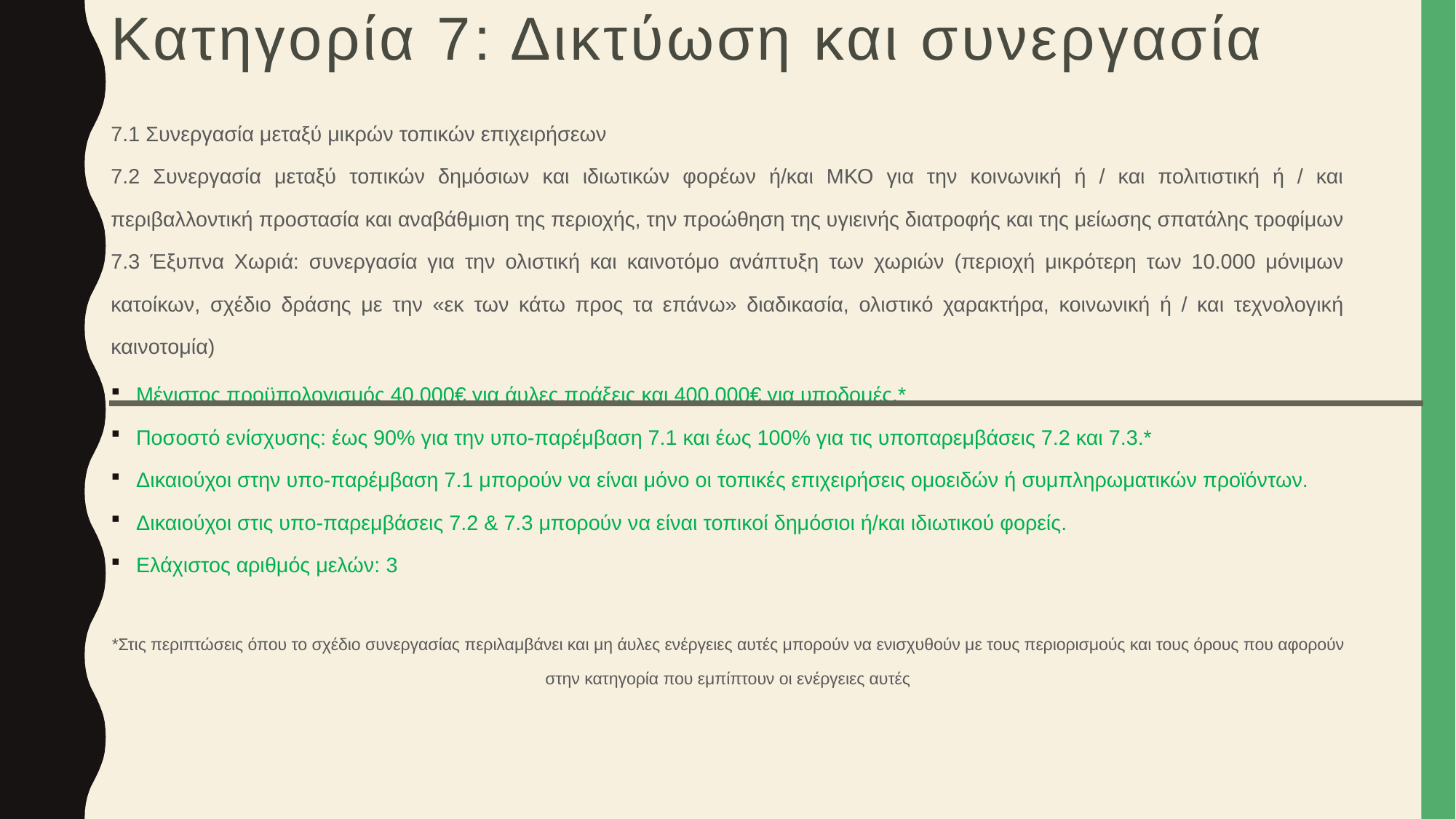

# Κατηγορία 7: Δικτύωση και συνεργασία
7.1 Συνεργασία μεταξύ μικρών τοπικών επιχειρήσεων
7.2 Συνεργασία μεταξύ τοπικών δημόσιων και ιδιωτικών φορέων ή/και ΜΚΟ για την κοινωνική ή / και πολιτιστική ή / και περιβαλλοντική προστασία και αναβάθμιση της περιοχής, την προώθηση της υγιεινής διατροφής και της μείωσης σπατάλης τροφίμων
7.3 Έξυπνα Χωριά: συνεργασία για την ολιστική και καινοτόμο ανάπτυξη των χωριών (περιοχή μικρότερη των 10.000 μόνιμων κατοίκων, σχέδιο δράσης με την «εκ των κάτω προς τα επάνω» διαδικασία, ολιστικό χαρακτήρα, κοινωνική ή / και τεχνολογική καινοτομία)
Μέγιστος προϋπολογισμός 40.000€ για άυλες πράξεις και 400.000€ για υποδομές.*
Ποσοστό ενίσχυσης: έως 90% για την υπο-παρέμβαση 7.1 και έως 100% για τις υποπαρεμβάσεις 7.2 και 7.3.*
Δικαιούχοι στην υπο-παρέμβαση 7.1 μπορούν να είναι μόνο οι τοπικές επιχειρήσεις ομοειδών ή συμπληρωματικών προϊόντων.
Δικαιούχοι στις υπο-παρεμβάσεις 7.2 & 7.3 μπορούν να είναι τοπικοί δημόσιοι ή/και ιδιωτικού φορείς.
Ελάχιστος αριθμός μελών: 3

*Στις περιπτώσεις όπου το σχέδιο συνεργασίας περιλαμβάνει και μη άυλες ενέργειες αυτές μπορούν να ενισχυθούν με τους περιορισμούς και τους όρους που αφορούν στην κατηγορία που εμπίπτουν οι ενέργειες αυτές